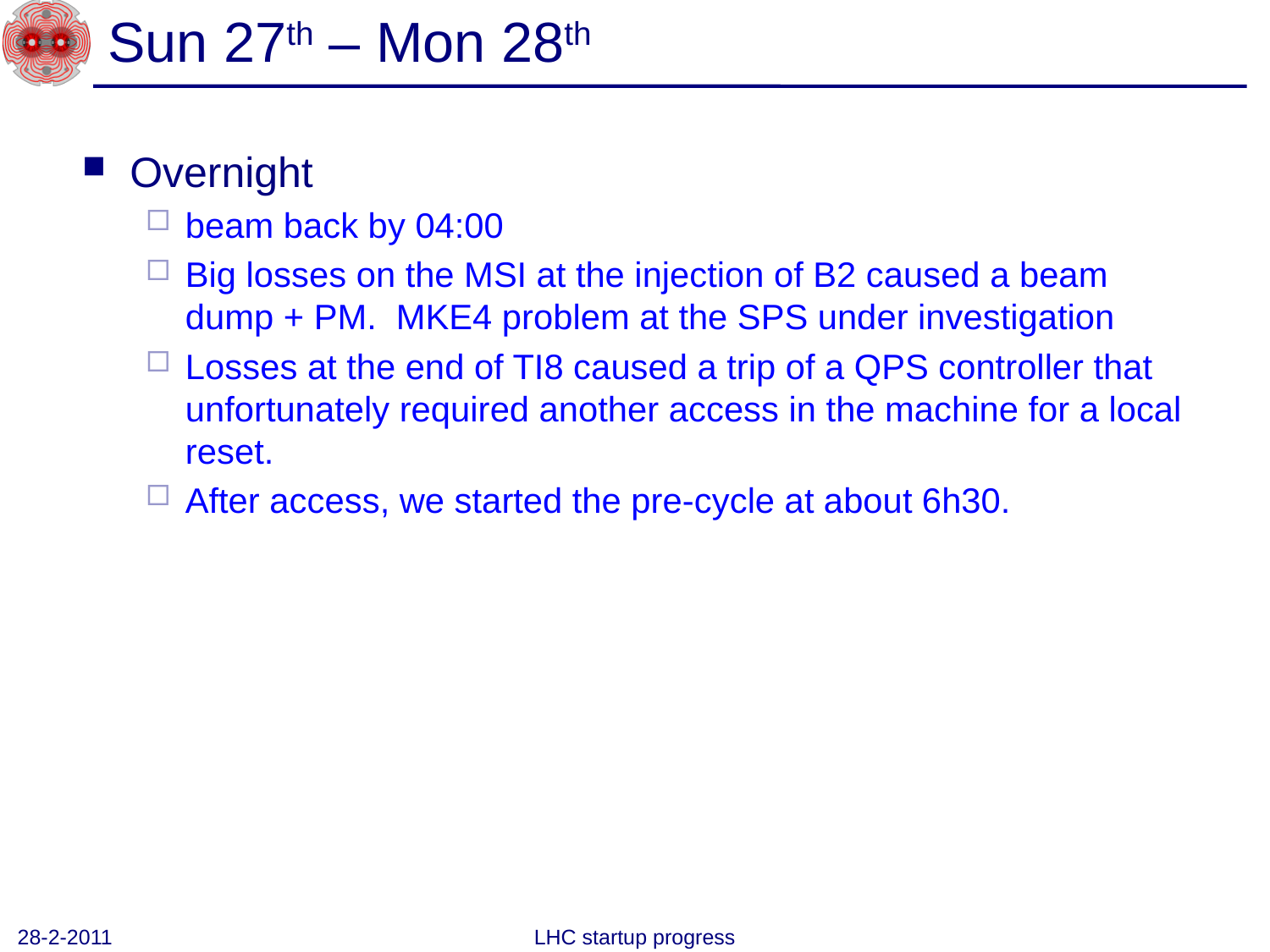

# Sun 27th – Mon 28th
Overnight
beam back by 04:00
Big losses on the MSI at the injection of B2 caused a beam dump + PM.  MKE4 problem at the SPS under investigation
Losses at the end of TI8 caused a trip of a QPS controller that unfortunately required another access in the machine for a local reset.
After access, we started the pre-cycle at about 6h30.
28-2-2011
LHC startup progress